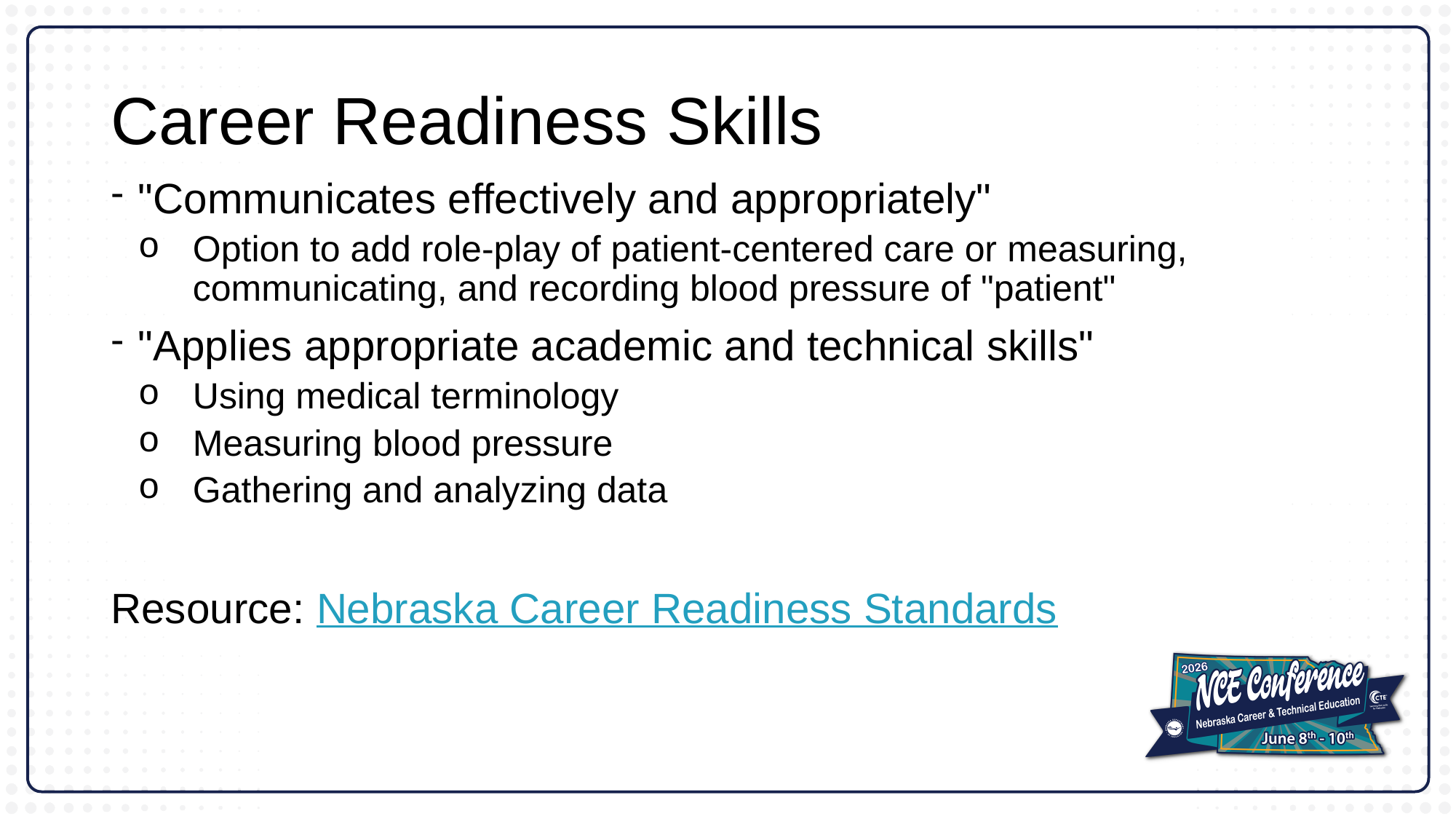

# Career Readiness Skills
"Communicates effectively and appropriately"
Option to add role-play of patient-centered care or measuring, communicating, and recording blood pressure of "patient"
"Applies appropriate academic and technical skills"
Using medical terminology
Measuring blood pressure
Gathering and analyzing data

Resource: Nebraska Career Readiness Standards